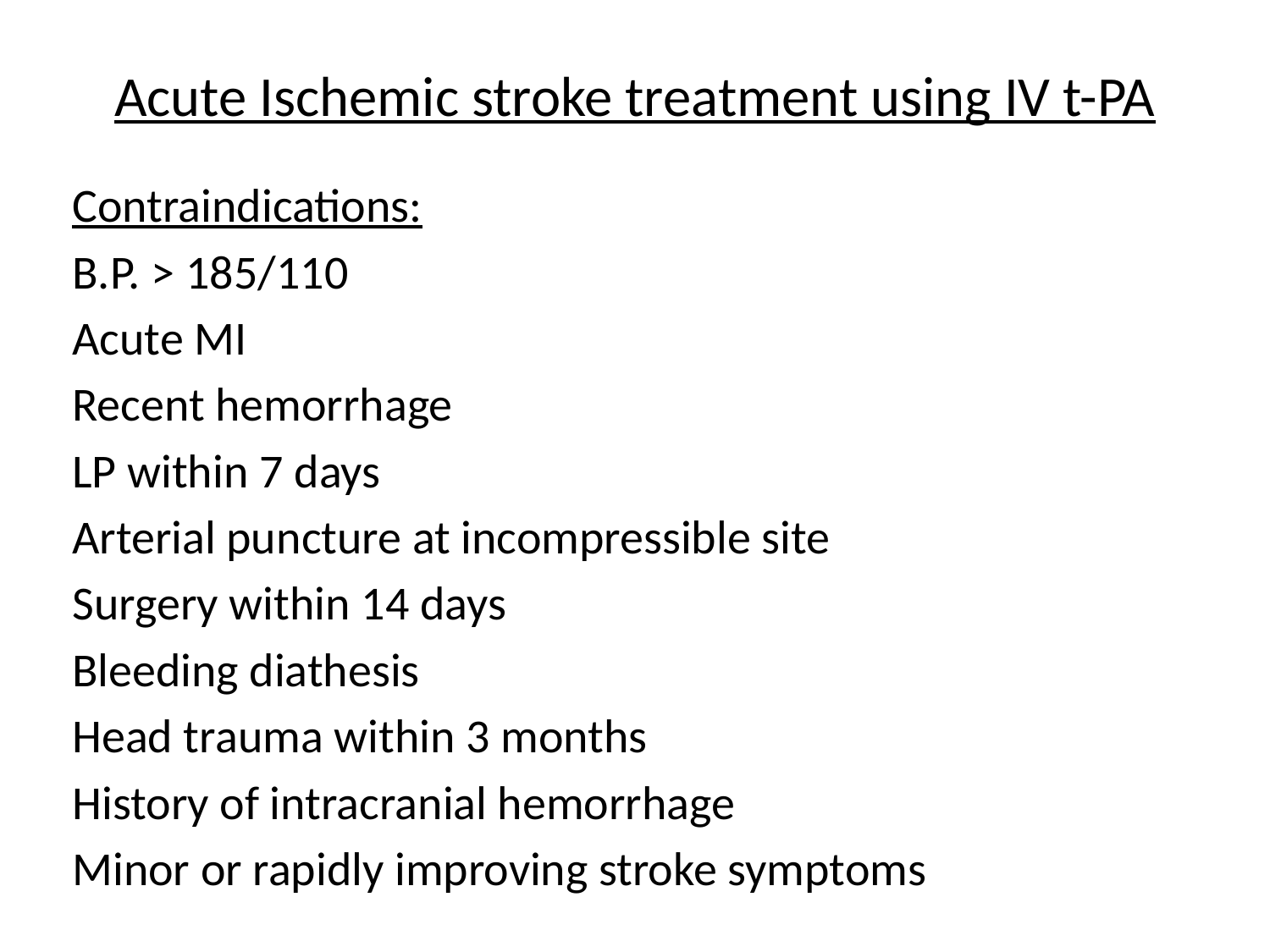

# Acute Ischemic stroke treatment using IV t-PA
Contraindications:
B.P. > 185/110
Acute MI
Recent hemorrhage
LP within 7 days
Arterial puncture at incompressible site
Surgery within 14 days
Bleeding diathesis
Head trauma within 3 months
History of intracranial hemorrhage
Minor or rapidly improving stroke symptoms